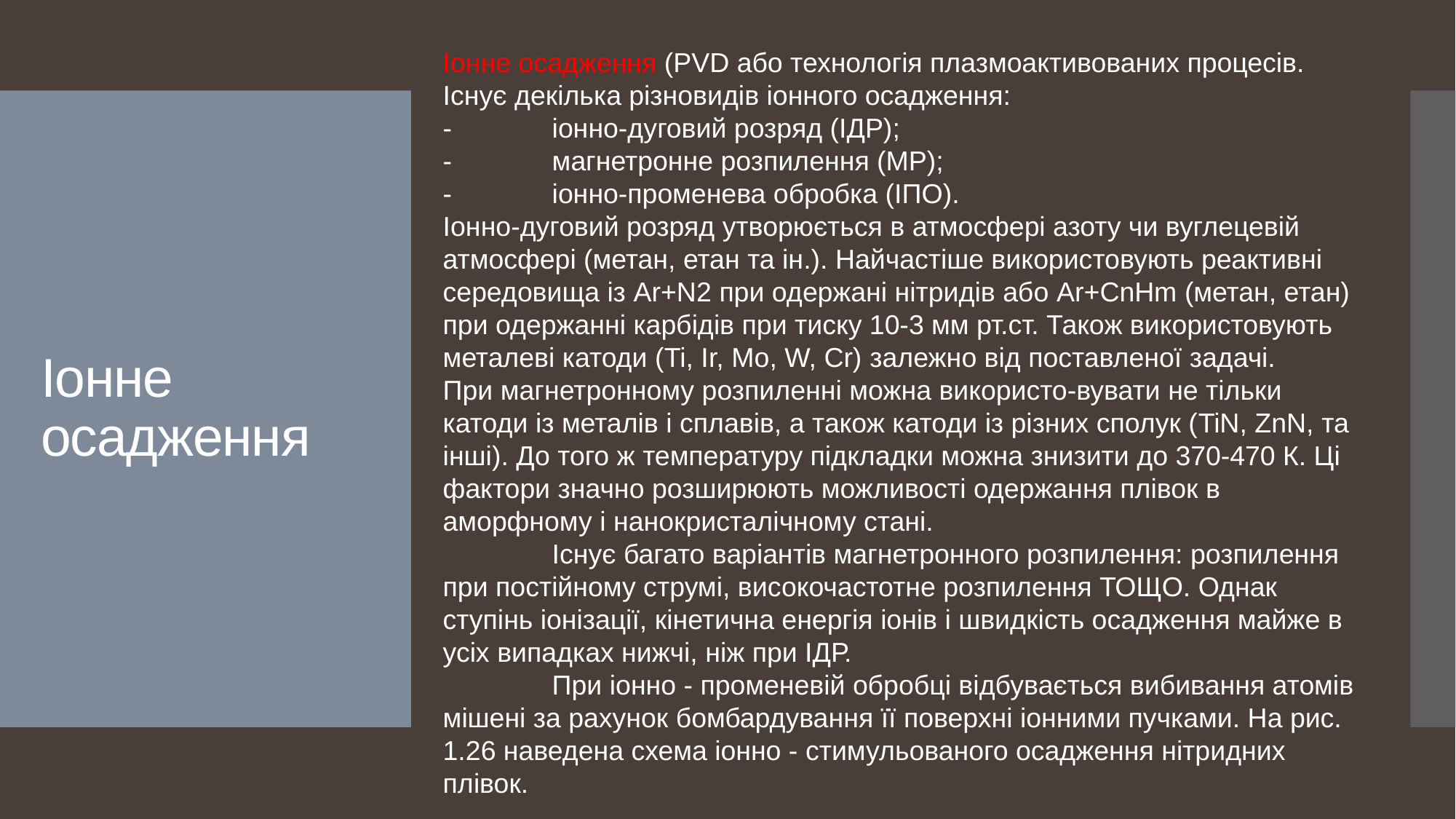

Іонне осадження (PVD або технологія плазмоактивованих процесів.
Існує декілька різновидів іонного осадження:
-	іонно-дуговий розряд (ІДР);
-	магнетронне розпилення (МР);
-	іонно-променева обробка (ІПО).
Іонно-дуговий розряд утворюється в атмосфері азоту чи вуглецевій атмосфері (метан, етан та ін.). Найчастіше використовують реактивні середовища із Ar+N2 при одержані нітридів або Ar+CnHm (метан, етан) при одержанні карбідів при тиску 10-3 мм рт.ст. Також використовують металеві катоди (Ti, Ir, Mo, W, Cr) залежно від поставленої задачі.
При магнетронному розпиленні можна використо-вувати не тільки катоди із металів і сплавів, а також катоди із різних сполук (TiN, ZnN, та інші). До того ж температуру підкладки можна знизити до 370-470 К. Ці фактори значно розширюють можливості одержання плівок в аморфному і нанокристалічному стані.
	Існує багато варіантів магнетронного розпилення: розпилення при постійному струмі, високочастотне розпилення ТОЩО. Однак ступінь іонізації, кінетична енергія іонів і швидкість осадження майже в усіх випадках нижчі, ніж при ІДР.
	При іонно - променевій обробці відбувається вибивання атомів мішені за рахунок бомбардування її поверхні іонними пучками. На рис. 1.26 наведена схема іонно - стимульованого осадження нітридних плівок.
# Іонне осадження